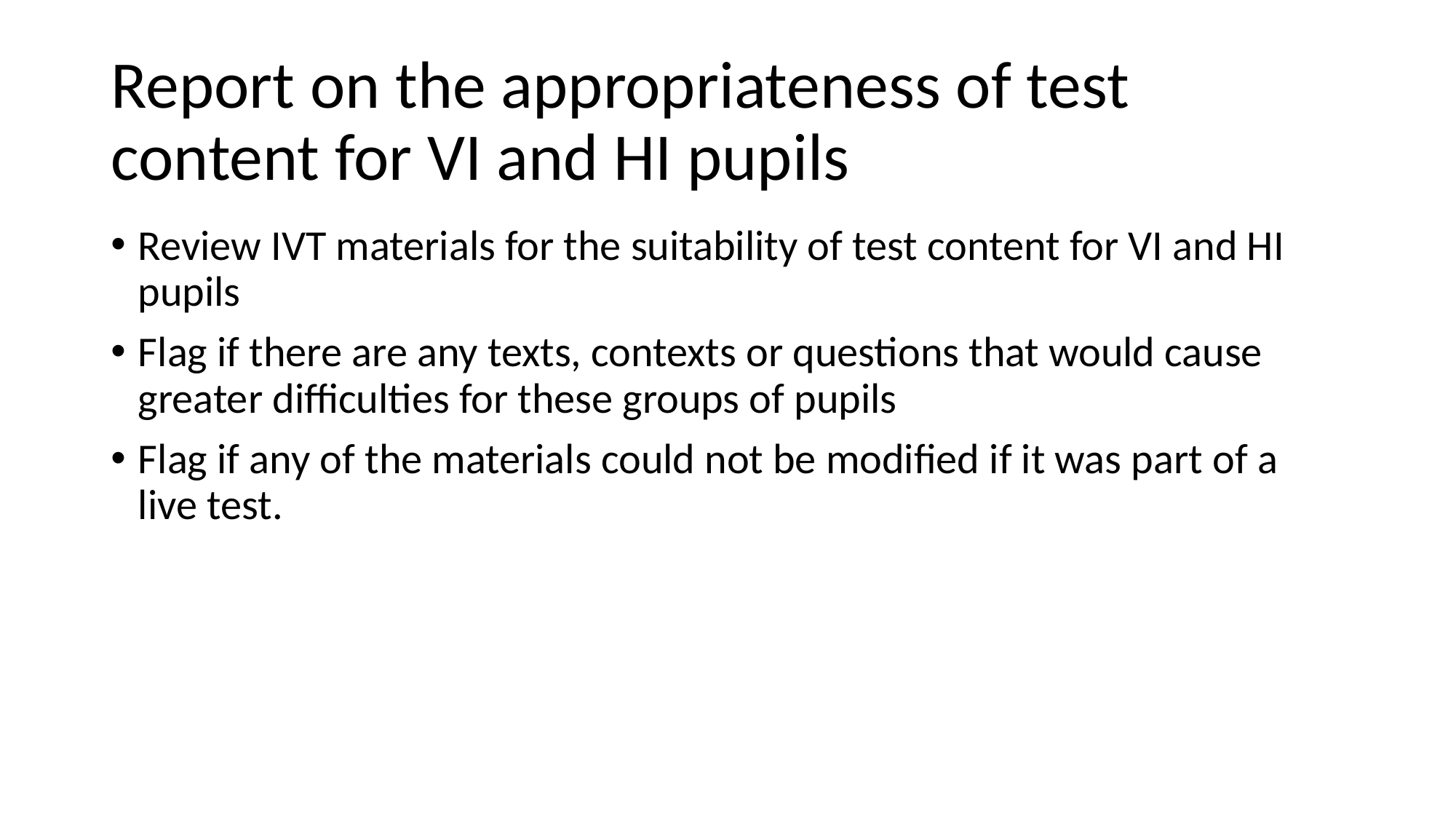

# Report on the appropriateness of test content for VI and HI pupils
Review IVT materials for the suitability of test content for VI and HI pupils
Flag if there are any texts, contexts or questions that would cause greater difficulties for these groups of pupils
Flag if any of the materials could not be modified if it was part of a live test.